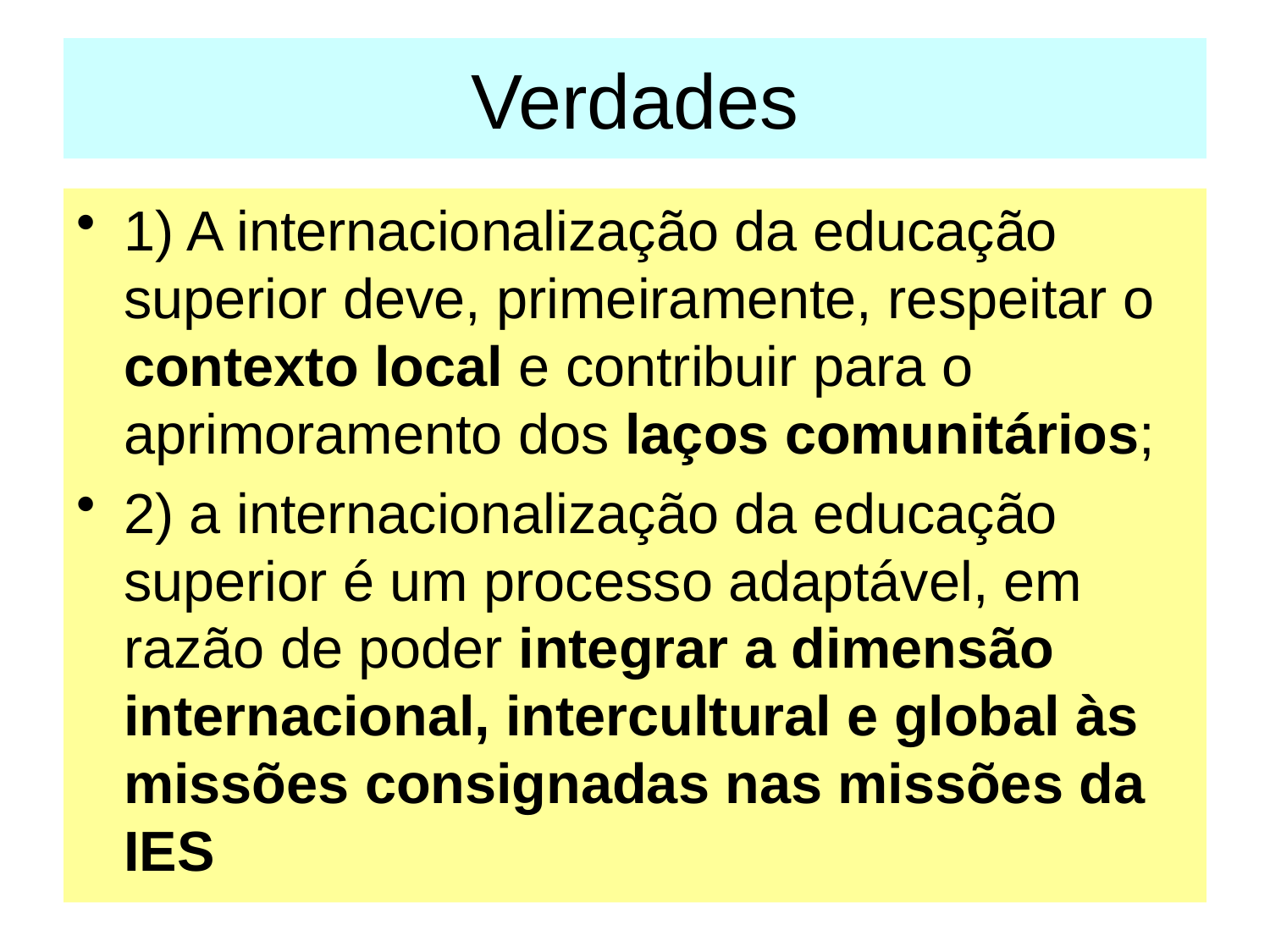

# Verdades
1) A internacionalização da educação superior deve, primeiramente, respeitar o contexto local e contribuir para o aprimoramento dos laços comunitários;
2) a internacionalização da educação superior é um processo adaptável, em razão de poder integrar a dimensão internacional, intercultural e global às missões consignadas nas missões da IES